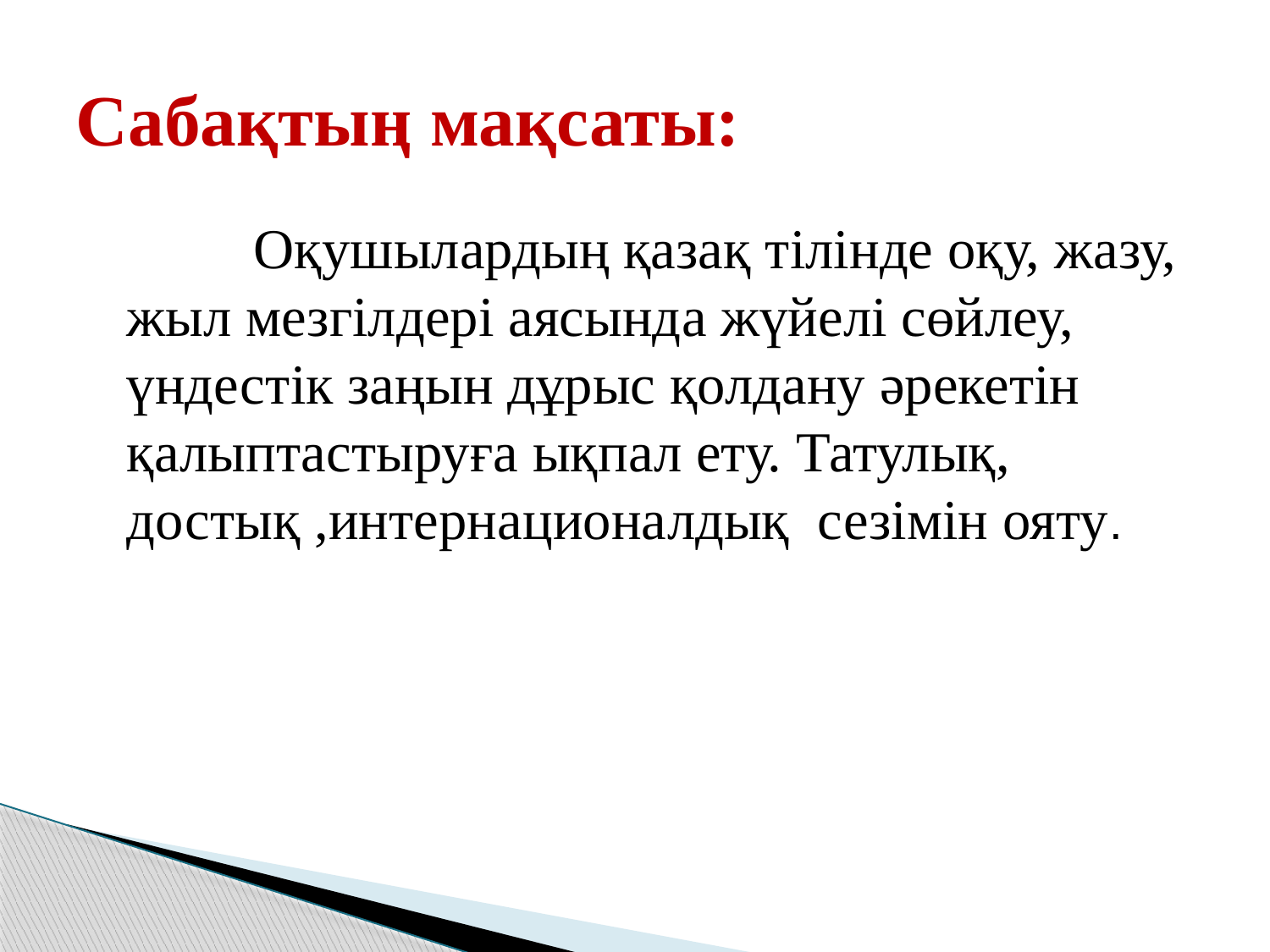

# Сабақтың мақсаты:
    	Оқушылардың қазақ тілінде оқу, жазу, жыл мезгілдері аясында жүйелі сөйлеу, үндестік заңын дұрыс қолдану әрекетін қалыптастыруға ықпал ету. Татулық, достық ,интернационалдық  сезімін ояту.